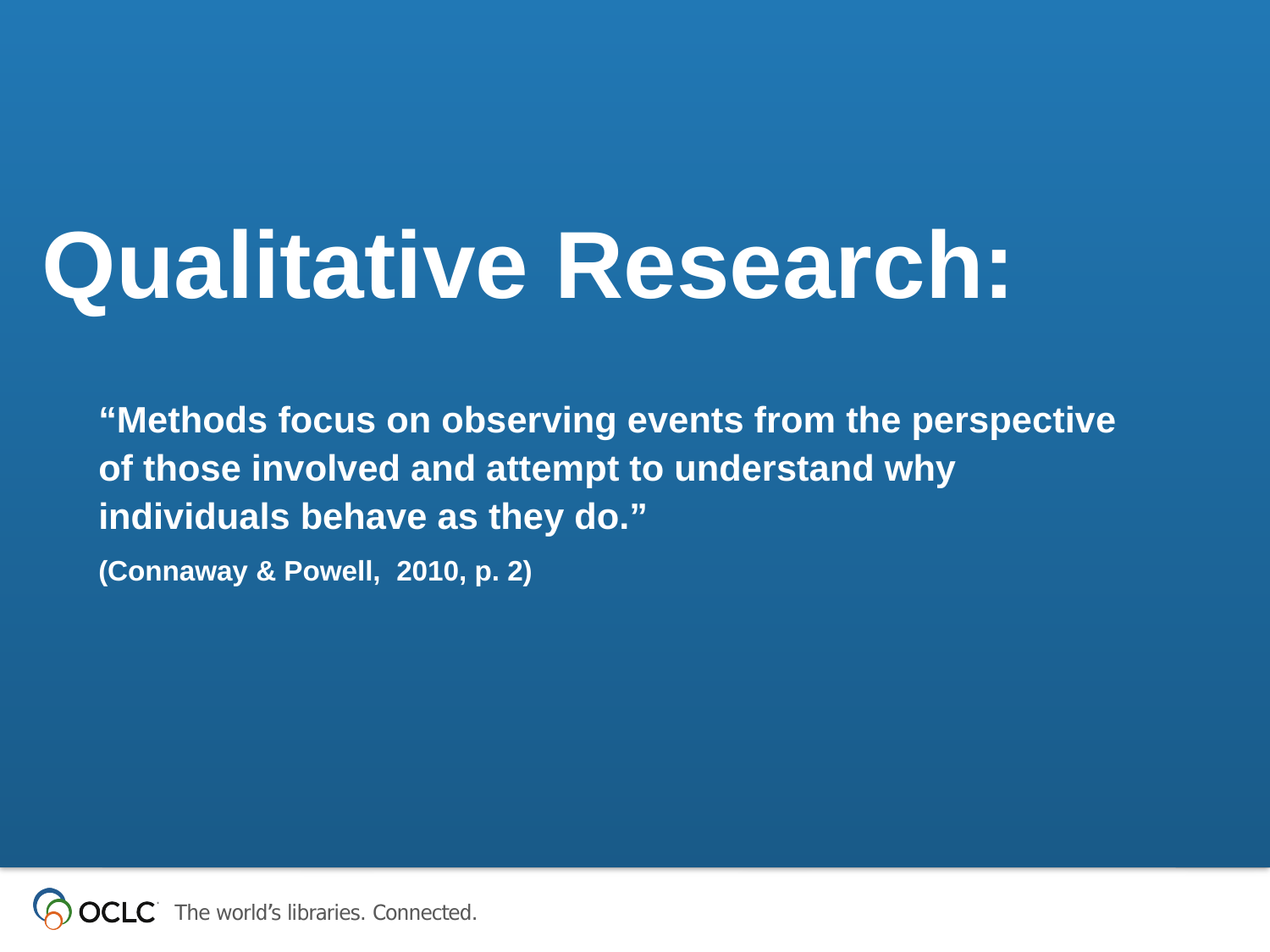

# Qualitative Research:
“Methods focus on observing events from the perspective of those involved and attempt to understand why individuals behave as they do.”
(Connaway & Powell,  2010, p. 2)